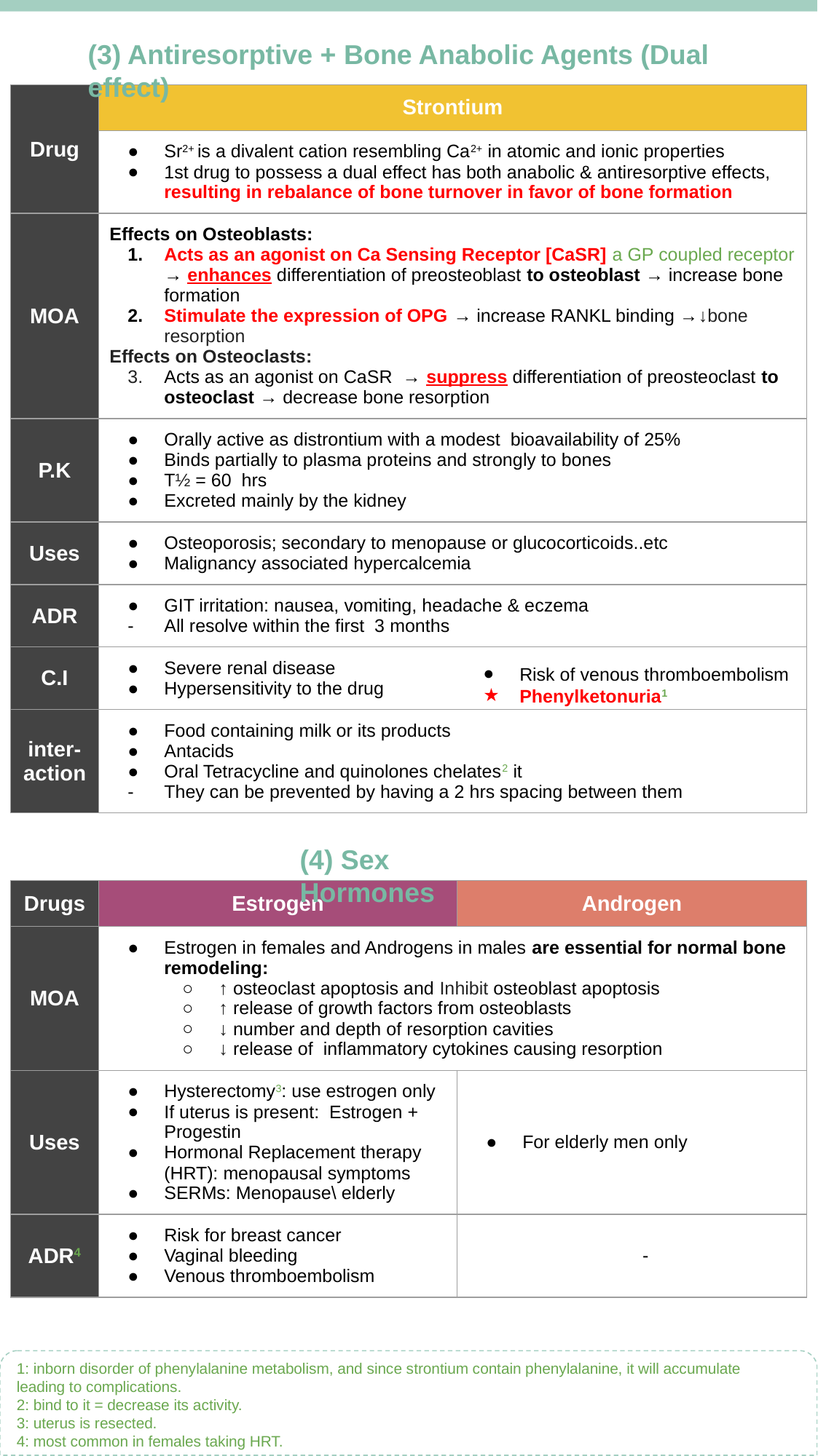

# (3) Antiresorptive + Bone Anabolic Agents (Dual effect)
| Drug | Strontium |
| --- | --- |
|  | Sr2+ is a divalent cation resembling Ca2+ in atomic and ionic properties 1st drug to possess a dual effect has both anabolic & antiresorptive effects, resulting in rebalance of bone turnover in favor of bone formation |
| MOA | Effects on Osteoblasts: Acts as an agonist on Ca Sensing Receptor [CaSR] a GP coupled receptor → enhances differentiation of preosteoblast to osteoblast → increase bone formation Stimulate the expression of OPG → increase RANKL binding →↓bone resorption Effects on Osteoclasts: Acts as an agonist on CaSR → suppress differentiation of preosteoclast to osteoclast → decrease bone resorption |
| P.K | Orally active as distrontium with a modest bioavailability of 25% Binds partially to plasma proteins and strongly to bones T½ = 60 hrs Excreted mainly by the kidney |
| Uses | Osteoporosis; secondary to menopause or glucocorticoids..etc Malignancy associated hypercalcemia |
| ADR | GIT irritation: nausea, vomiting, headache & eczema All resolve within the first 3 months |
| C.I | Severe renal disease Hypersensitivity to the drug |
| inter- action | Food containing milk or its products Antacids Oral Tetracycline and quinolones chelates2 it They can be prevented by having a 2 hrs spacing between them |
Risk of venous thromboembolism
Phenylketonuria1
(4) Sex Hormones
| Drugs | Estrogen | Androgen |
| --- | --- | --- |
| MOA | Estrogen in females and Androgens in males are essential for normal bone remodeling: ↑ osteoclast apoptosis and Inhibit osteoblast apoptosis ↑ release of growth factors from osteoblasts ↓ number and depth of resorption cavities ↓ release of inflammatory cytokines causing resorption |  |
| Uses | Hysterectomy3: use estrogen only If uterus is present: Estrogen + Progestin Hormonal Replacement therapy (HRT): menopausal symptoms SERMs: Menopause\ elderly | For elderly men only |
| ADR4 | Risk for breast cancer Vaginal bleeding Venous thromboembolism | - |
1: inborn disorder of phenylalanine metabolism, and since strontium contain phenylalanine, it will accumulate leading to complications.
2: bind to it = decrease its activity.
3: uterus is resected.
4: most common in females taking HRT.